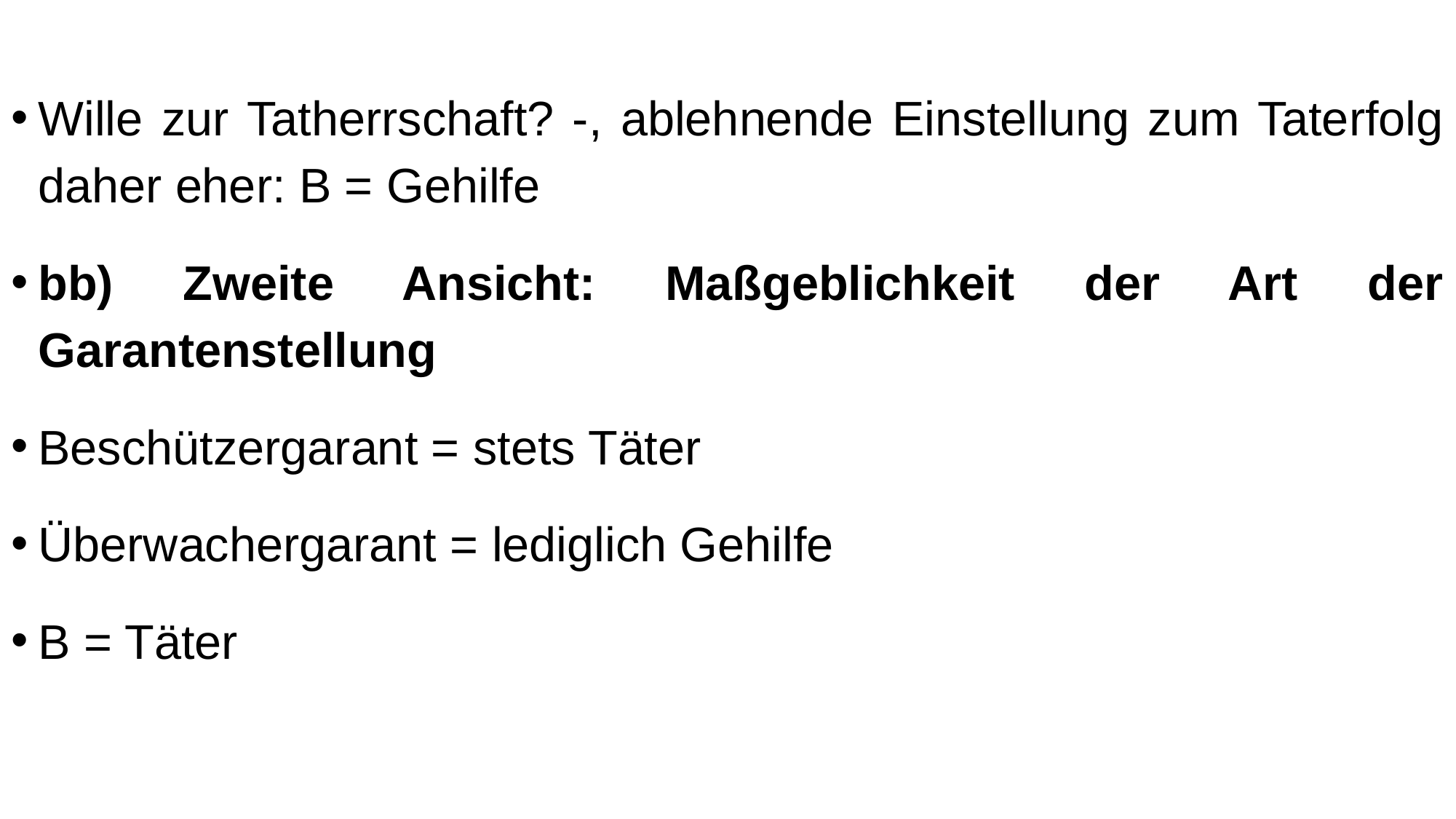

Wille zur Tatherrschaft? -, ablehnende Einstellung zum Taterfolg daher eher: B = Gehilfe
bb) Zweite Ansicht: Maßgeblichkeit der Art der Garantenstellung
Beschützergarant = stets Täter
Überwachergarant = lediglich Gehilfe
B = Täter